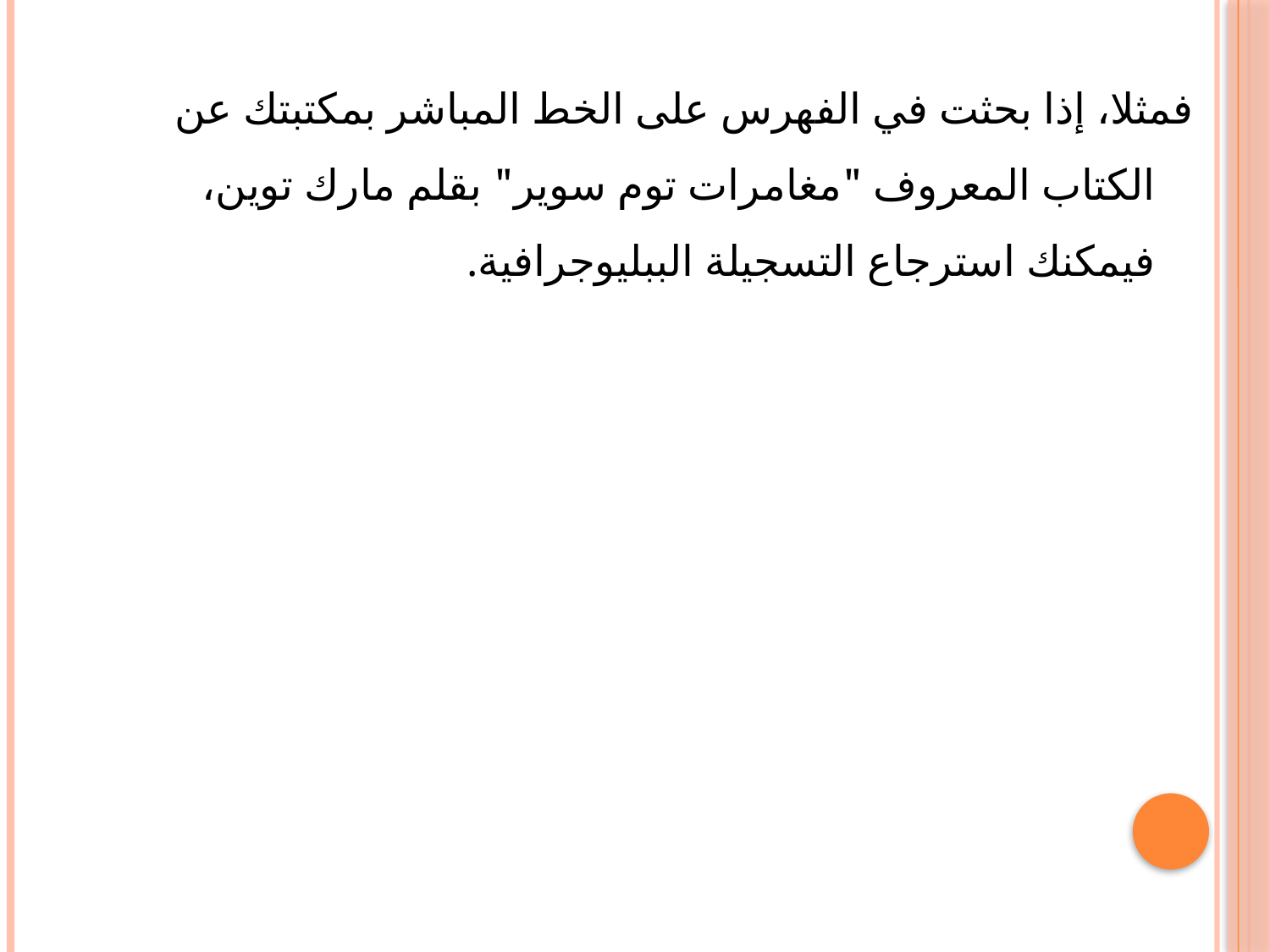

فمثلا، إذا بحثت في الفھرس على الخط المباشر بمكتبتك عن الكتاب المعروف "مغامرات توم سویر" بقلم مارك توین، فیمكنك استرجاع التسجیلة الببلیوجرافیة.